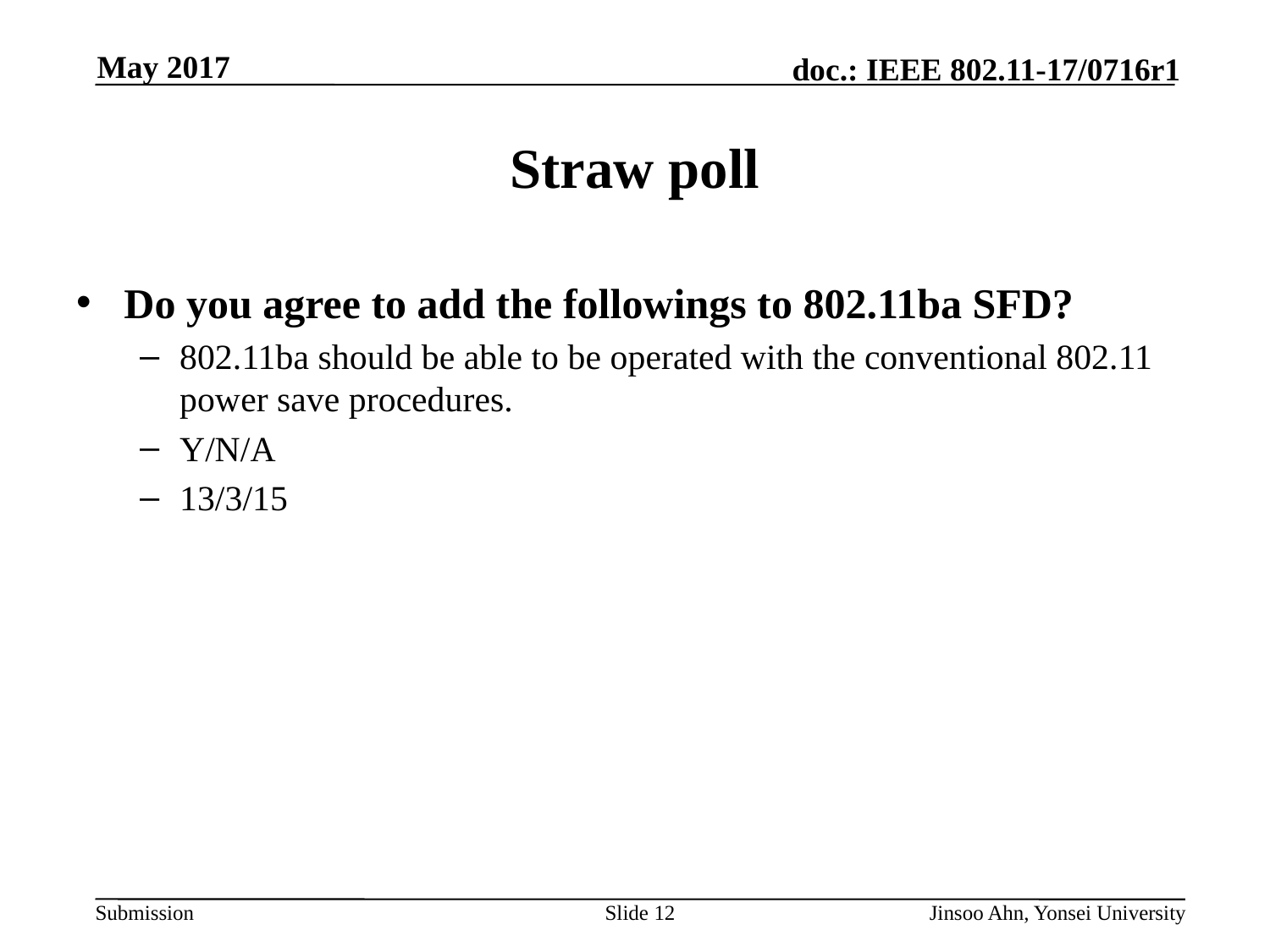

# Straw poll
Do you agree to add the followings to 802.11ba SFD?
802.11ba should be able to be operated with the conventional 802.11 power save procedures.
Y/N/A
13/3/15